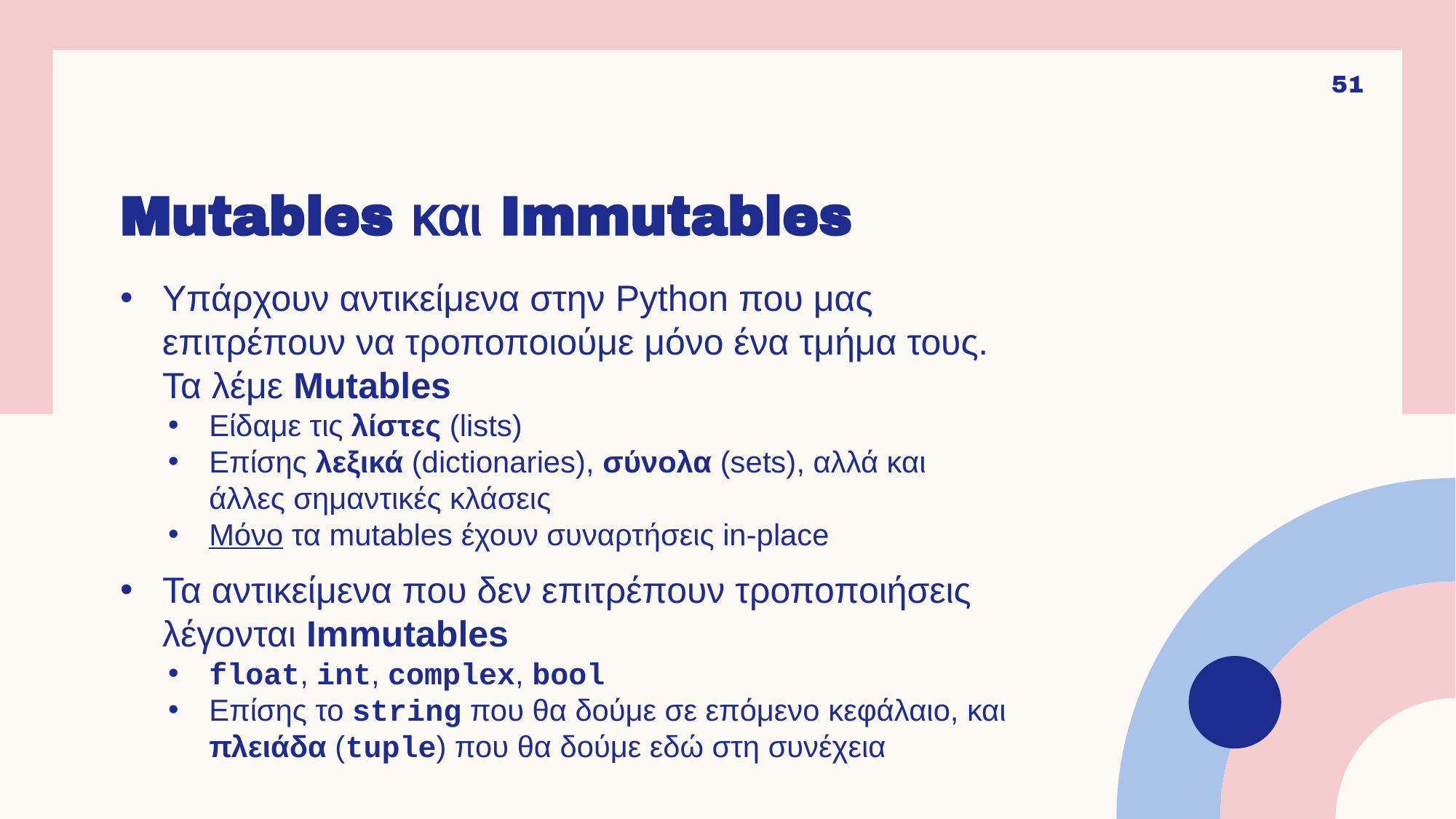

51
# Mutables και Immutables

Υπάρχουν αντικείμενα στην Python που μας επιτρέπουν να τροποποιούμε μόνο ένα τμήμα τους. Τα λέμε Mutables
Είδαμε τις λίστες (lists)
Επίσης λεξικά (dictionaries), σύνολα (sets), αλλά και άλλες σημαντικές κλάσεις
Μόνο τα mutables έχουν συναρτήσεις in-place
Τα αντικείμενα που δεν επιτρέπουν τροποποιήσεις λέγονται Immutables
float, int, complex, bool
Επίσης το string που θα δούμε σε επόμενο κεφάλαιο, και πλειάδα (tuple) που θα δούμε εδώ στη συνέχεια